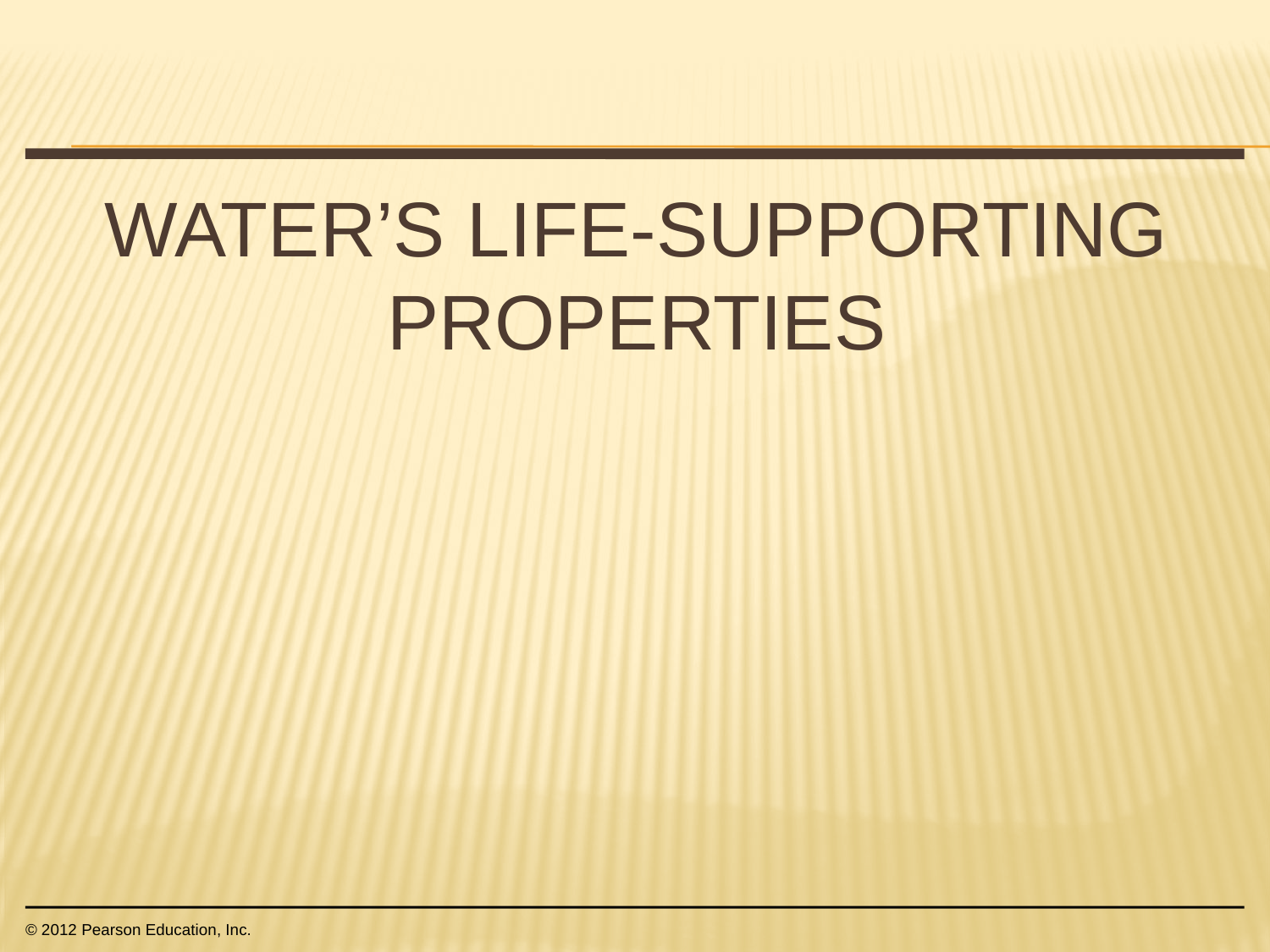

WATER’S LIFE-SUPPORTING PROPERTIES

© 2012 Pearson Education, Inc.